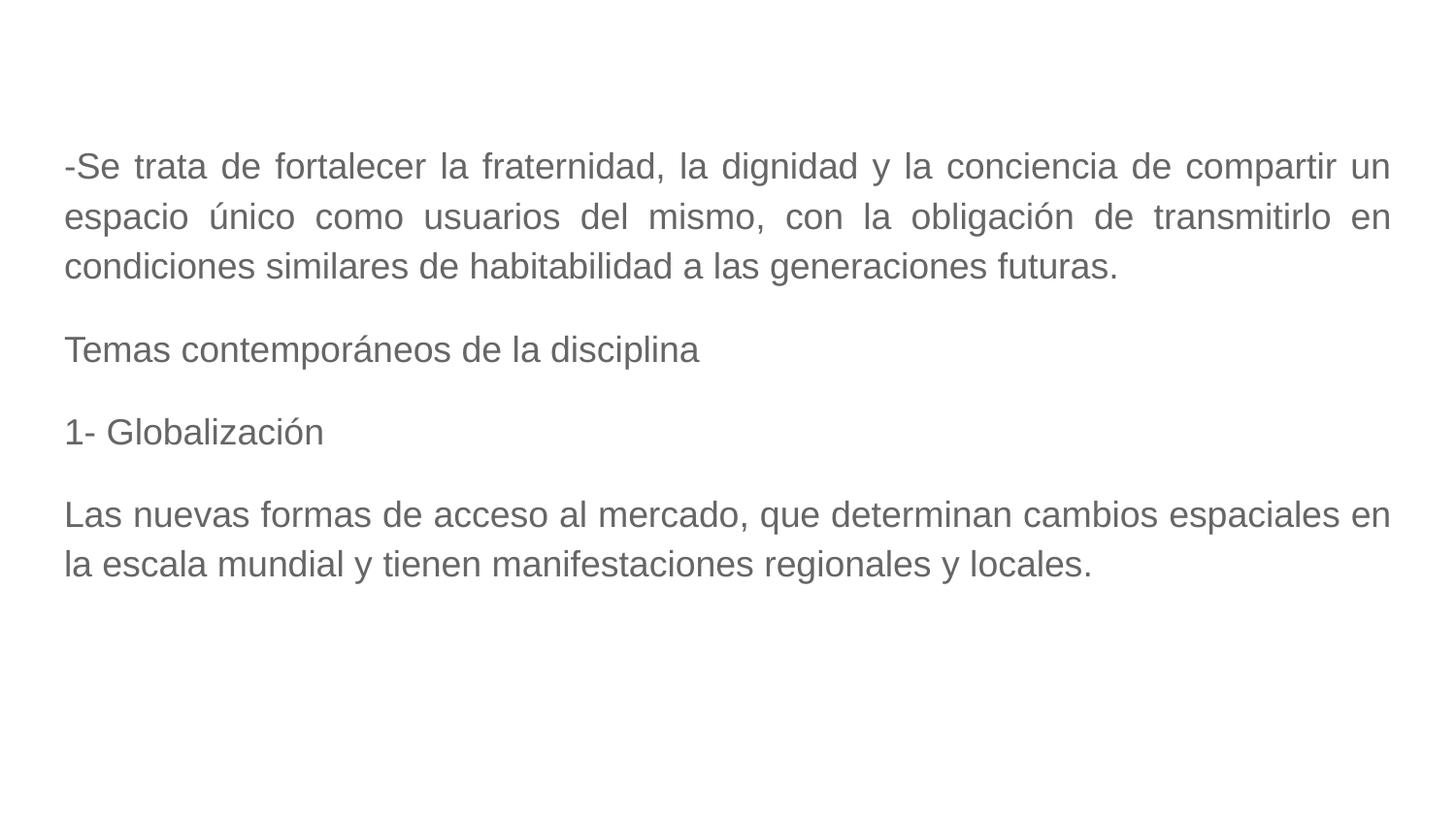

-Se trata de fortalecer la fraternidad, la dignidad y la conciencia de compartir un espacio único como usuarios del mismo, con la obligación de transmitirlo en condiciones similares de habitabilidad a las generaciones futuras.
Temas contemporáneos de la disciplina
1- Globalización
Las nuevas formas de acceso al mercado, que determinan cambios espaciales en la escala mundial y tienen manifestaciones regionales y locales.